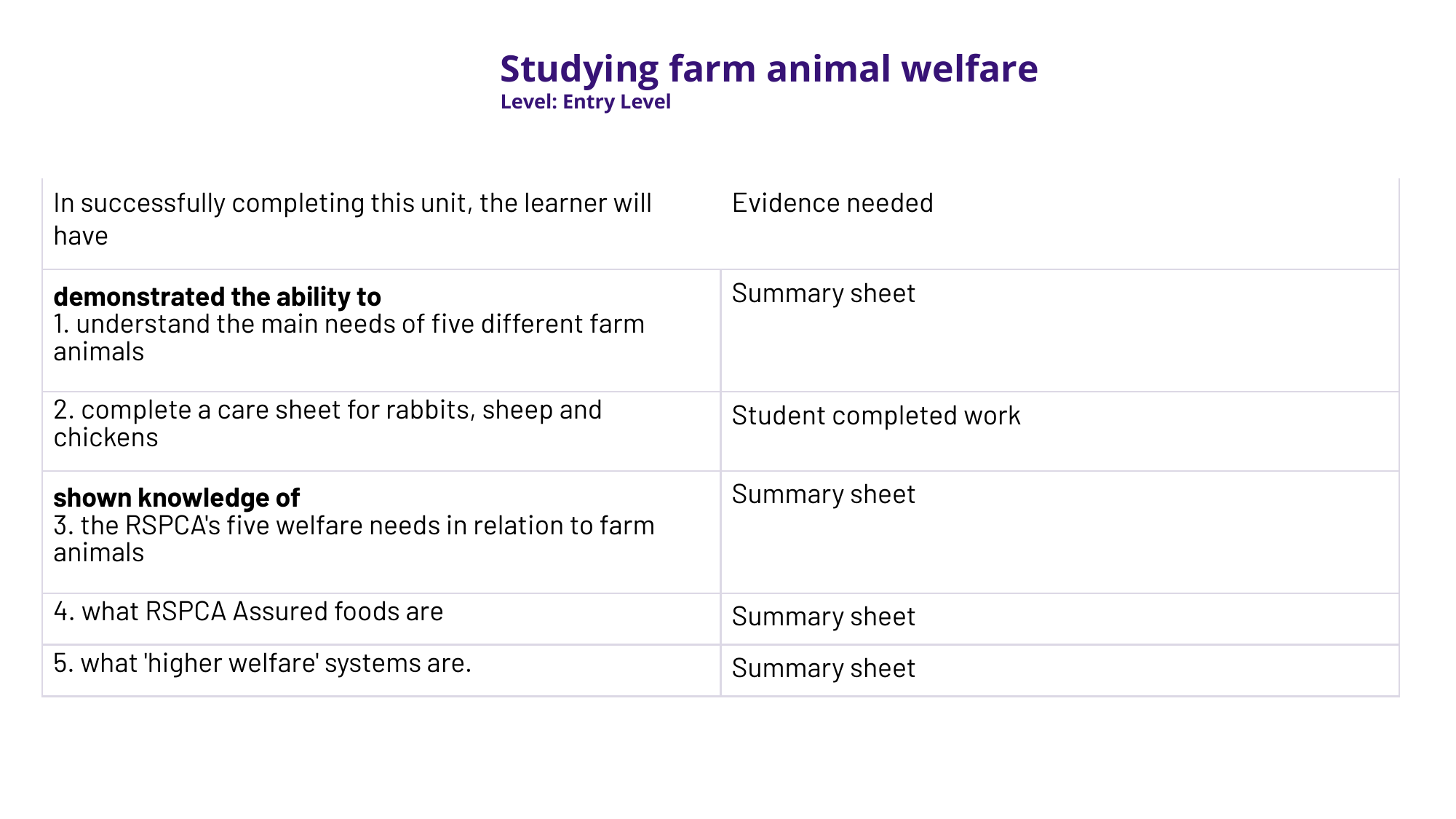

Studying farm animal welfare
Level: Entry Level

| In successfully completing this unit, the learner will have | Evidence needed |
| --- | --- |
| demonstrated the ability to 1. understand the main needs of five different farm animals | Summary sheet |
| 2. complete a care sheet for rabbits, sheep and chickens | Student completed work |
| shown knowledge of 3. the RSPCA's five welfare needs in relation to farm animals | Summary sheet |
| 4. what RSPCA Assured foods are | Summary sheet |
| 5. what 'higher welfare' systems are. | Summary sheet |